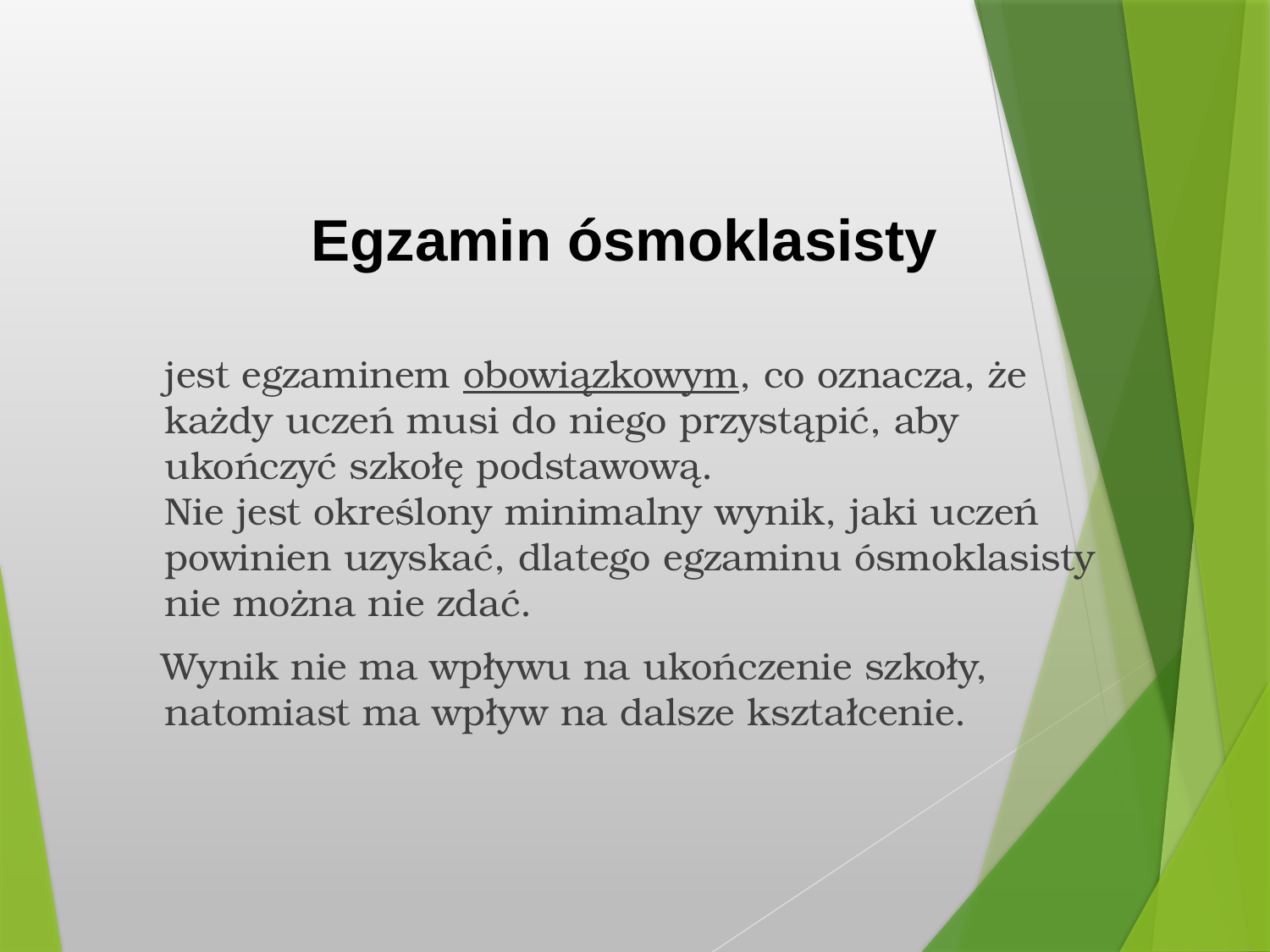

Egzamin ósmoklasisty
jest egzaminem obowiązkowym, co oznacza, że każdy uczeń musi do niego przystąpić, aby ukończyć szkołę podstawową.
Nie jest określony minimalny wynik, jaki uczeń powinien uzyskać, dlatego egzaminu ósmoklasisty nie można nie zdać.
   Wynik nie ma wpływu na ukończenie szkoły, natomiast ma wpływ na dalsze kształcenie.